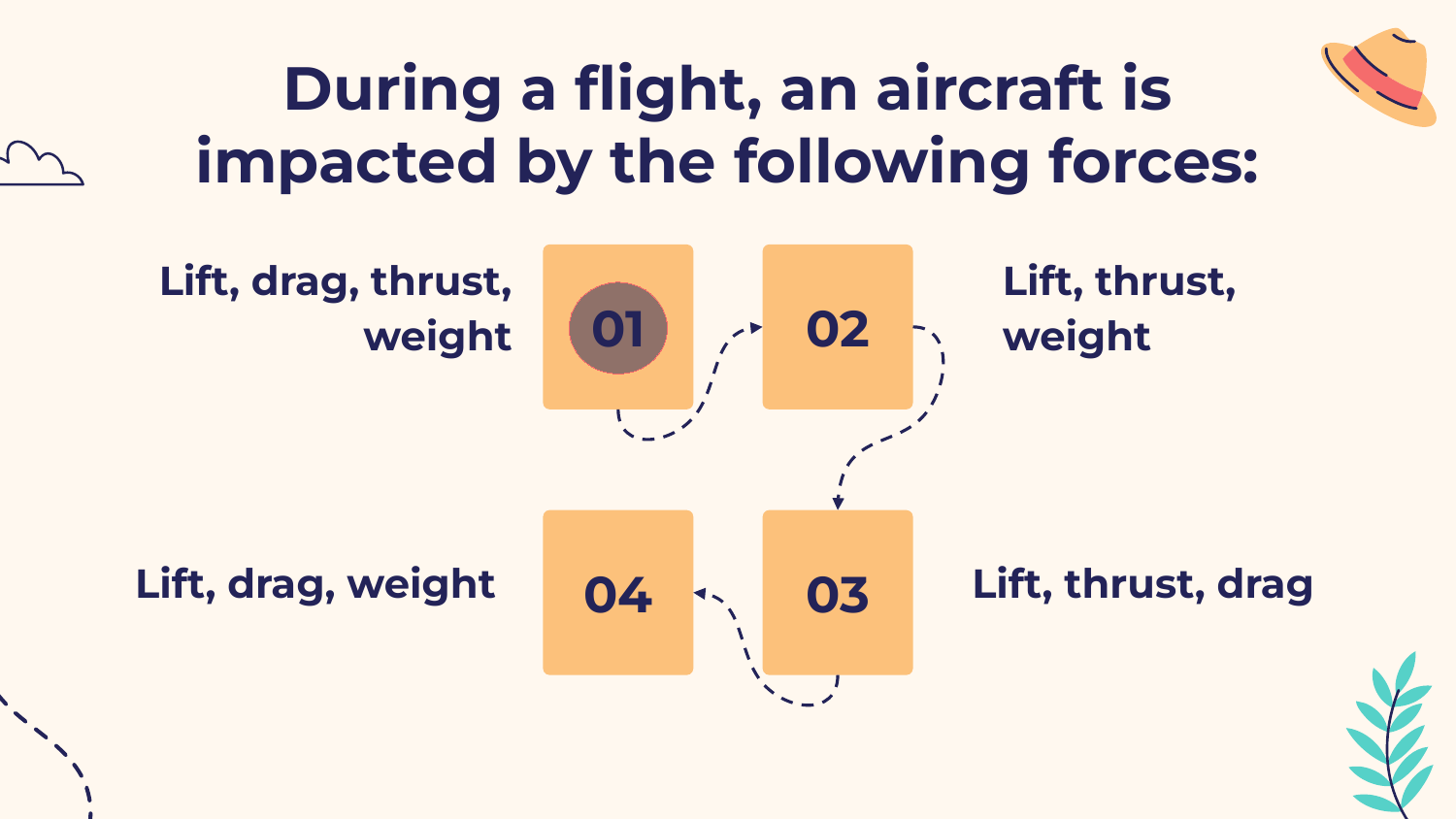

# During a flight, an aircraft is impacted by the following forces:
01
02

Lift, drag, thrust, weight
Lift, thrust, weight
04
03
Lift, drag, weight
Lift, thrust, drag